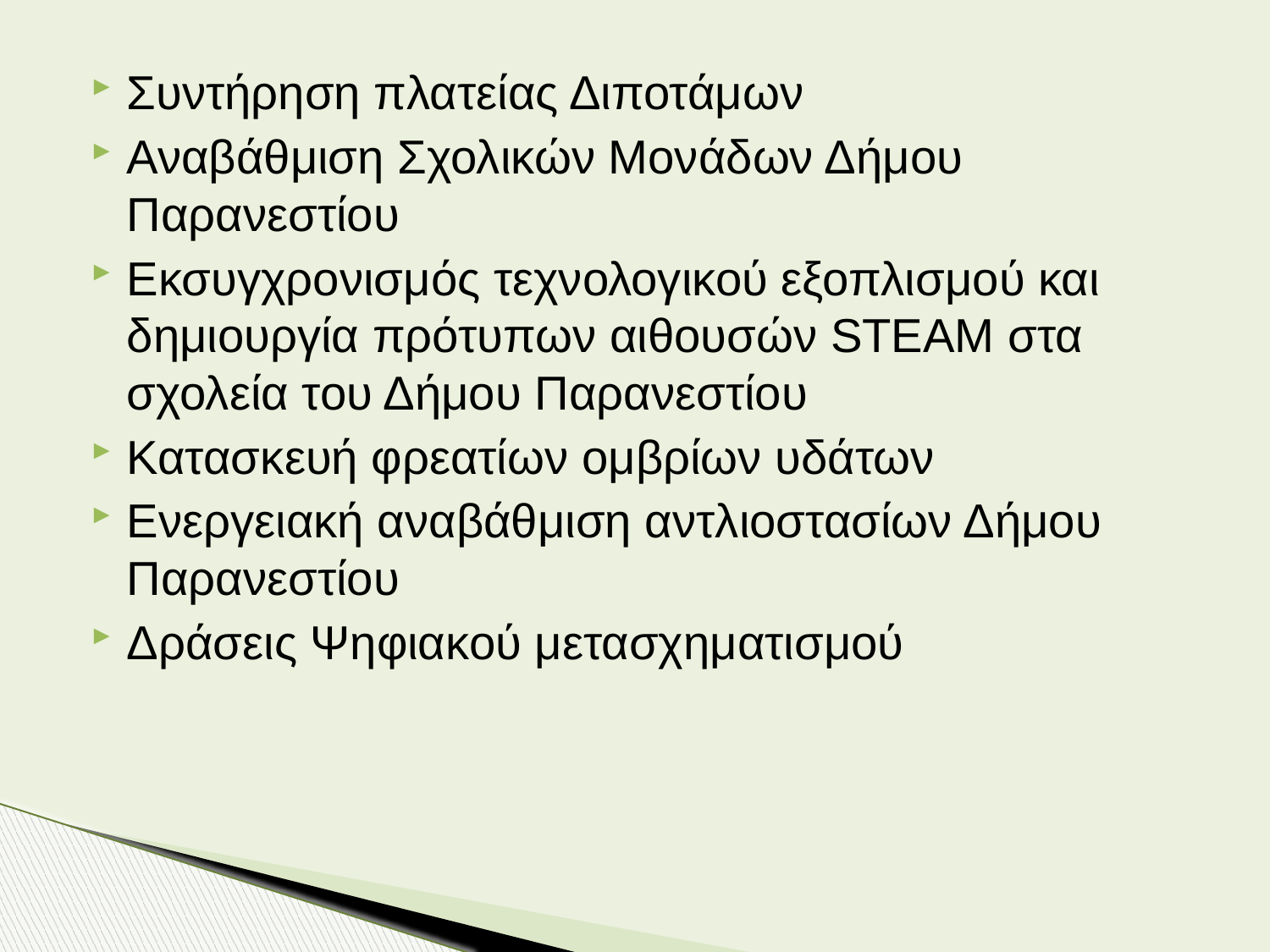

Συντήρηση πλατείας Διποτάμων
Αναβάθμιση Σχολικών Μονάδων Δήμου Παρανεστίου
Εκσυγχρονισμός τεχνολογικού εξοπλισμού και δημιουργία πρότυπων αιθουσών STEAM στα σχολεία του Δήμου Παρανεστίου
Κατασκευή φρεατίων ομβρίων υδάτων
Ενεργειακή αναβάθμιση αντλιοστασίων Δήμου Παρανεστίου
Δράσεις Ψηφιακού μετασχηματισμού